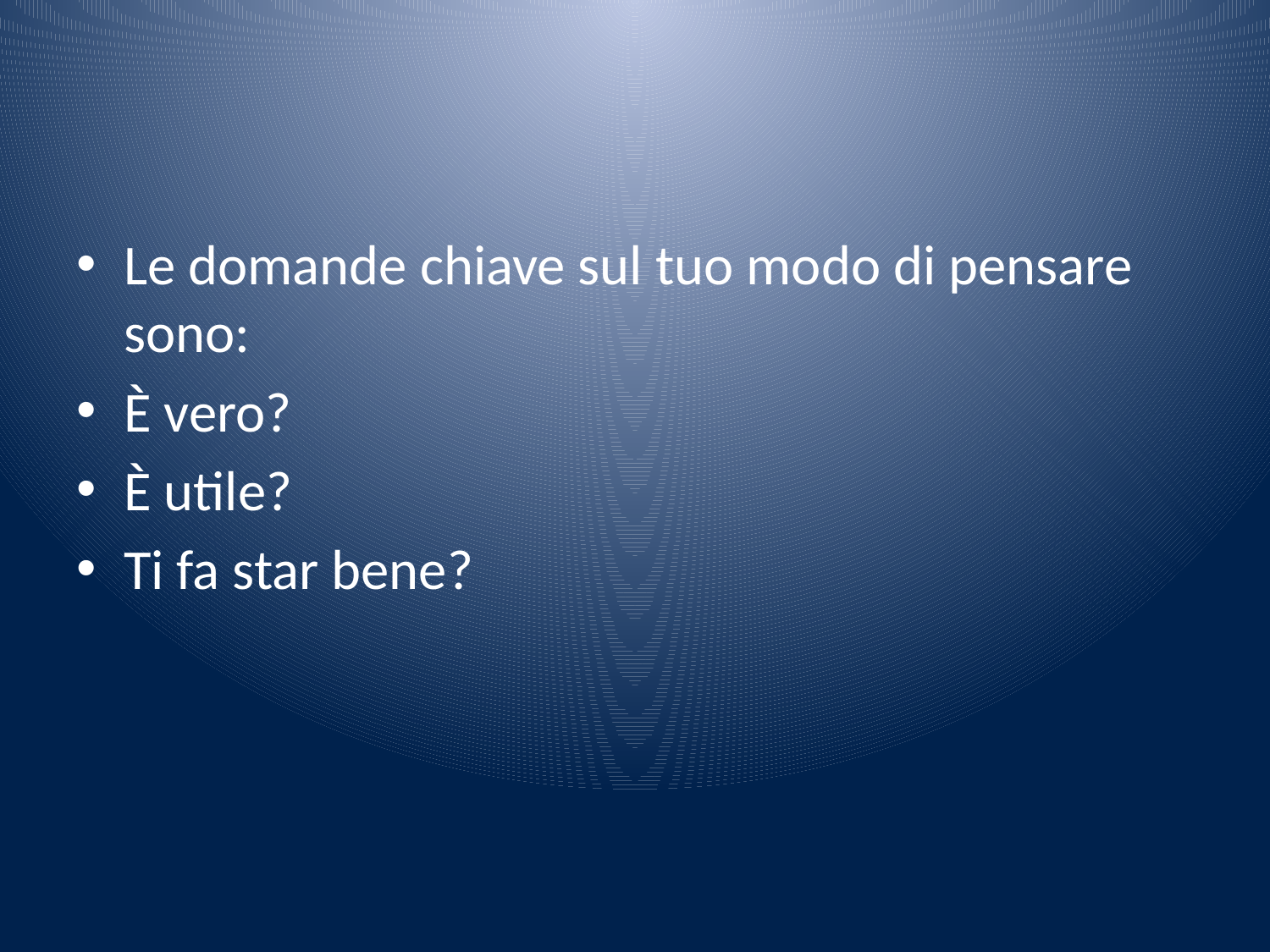

#
Le domande chiave sul tuo modo di pensare sono:
È vero?
È utile?
Ti fa star bene?